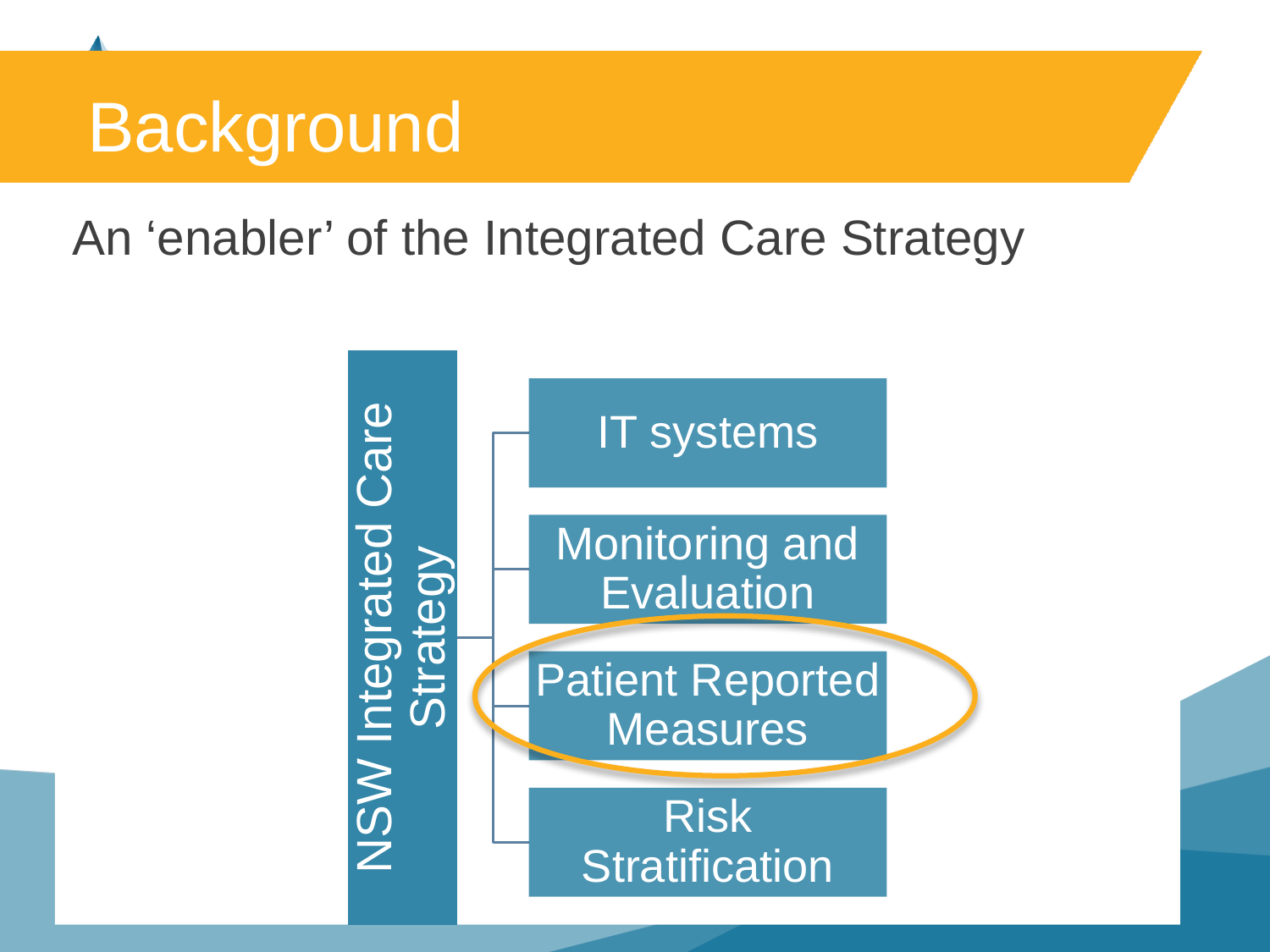

# Background
An ‘enabler’ of the Integrated Care Strategy

NSW Integrated Care Strategy
IT systems
Monitoring and Evaluation
Patient Reported Measures
Risk Stratification